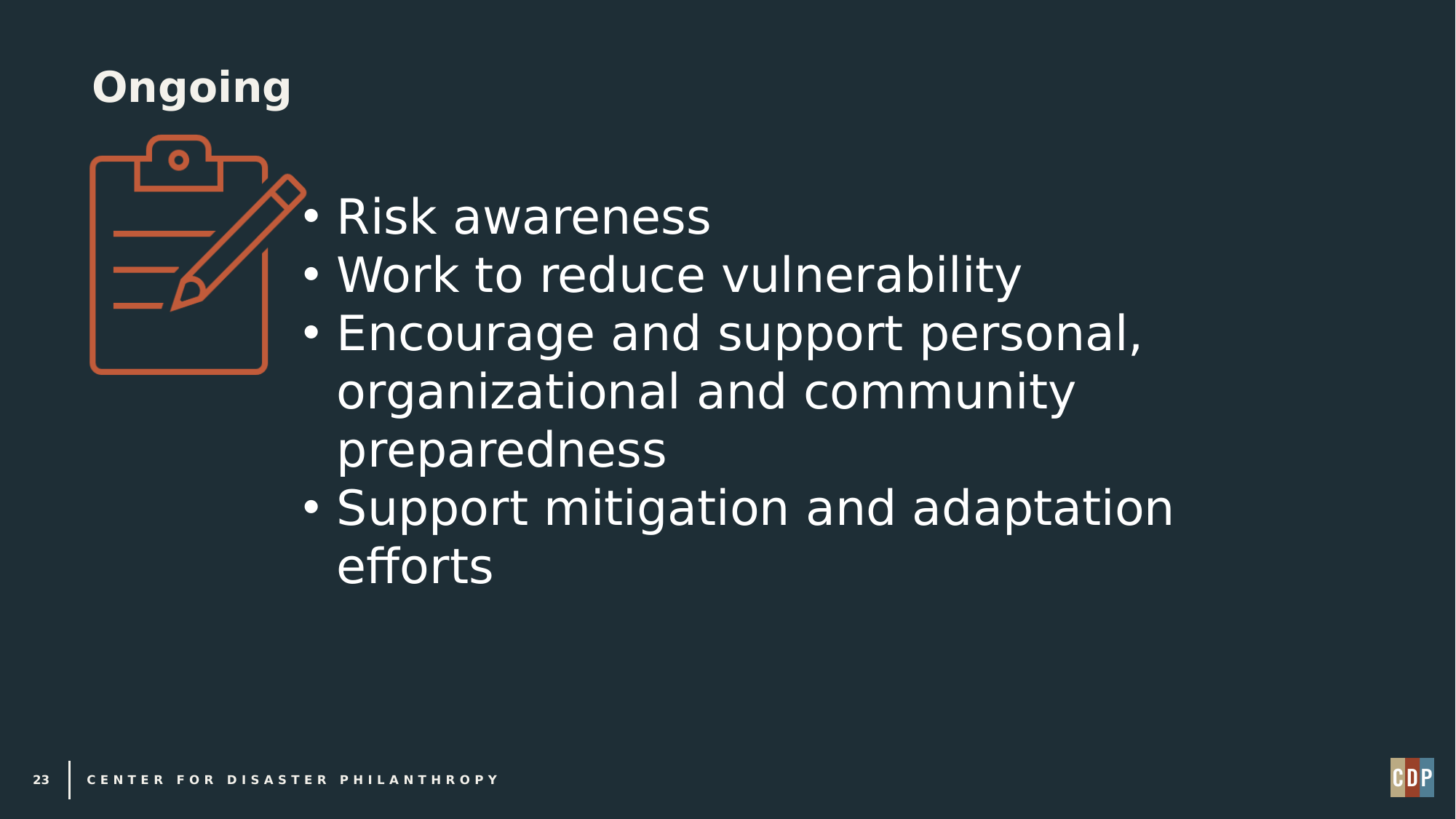

Ongoing

Risk awareness
Work to reduce vulnerability
Encourage and support personal, organizational and community preparedness
Support mitigation and adaptation efforts